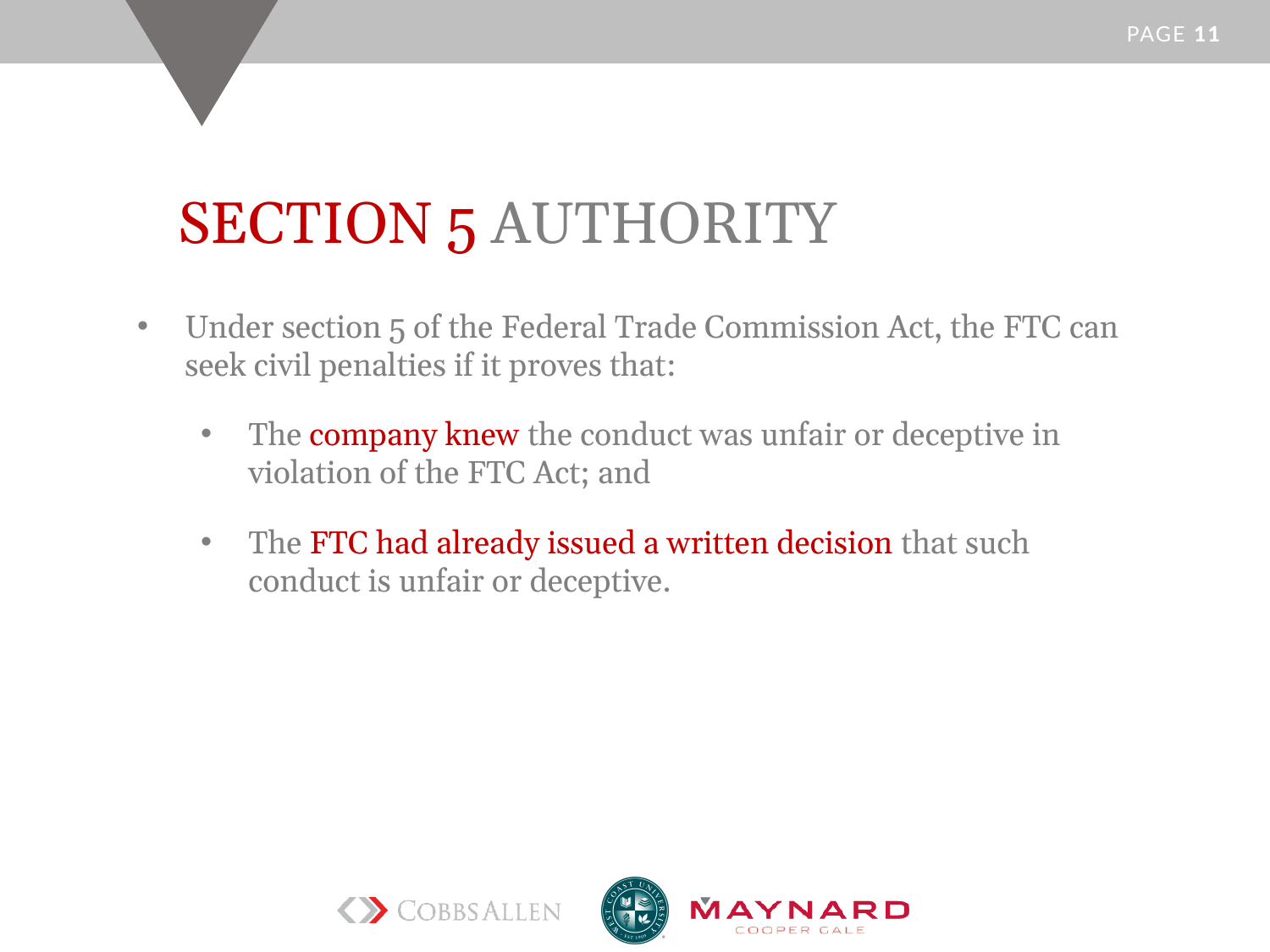

SECTION 5 AUTHORITY
Under section 5 of the Federal Trade Commission Act, the FTC can seek civil penalties if it proves that:
The company knew the conduct was unfair or deceptive in violation of the FTC Act; and
The FTC had already issued a written decision that such conduct is unfair or deceptive.